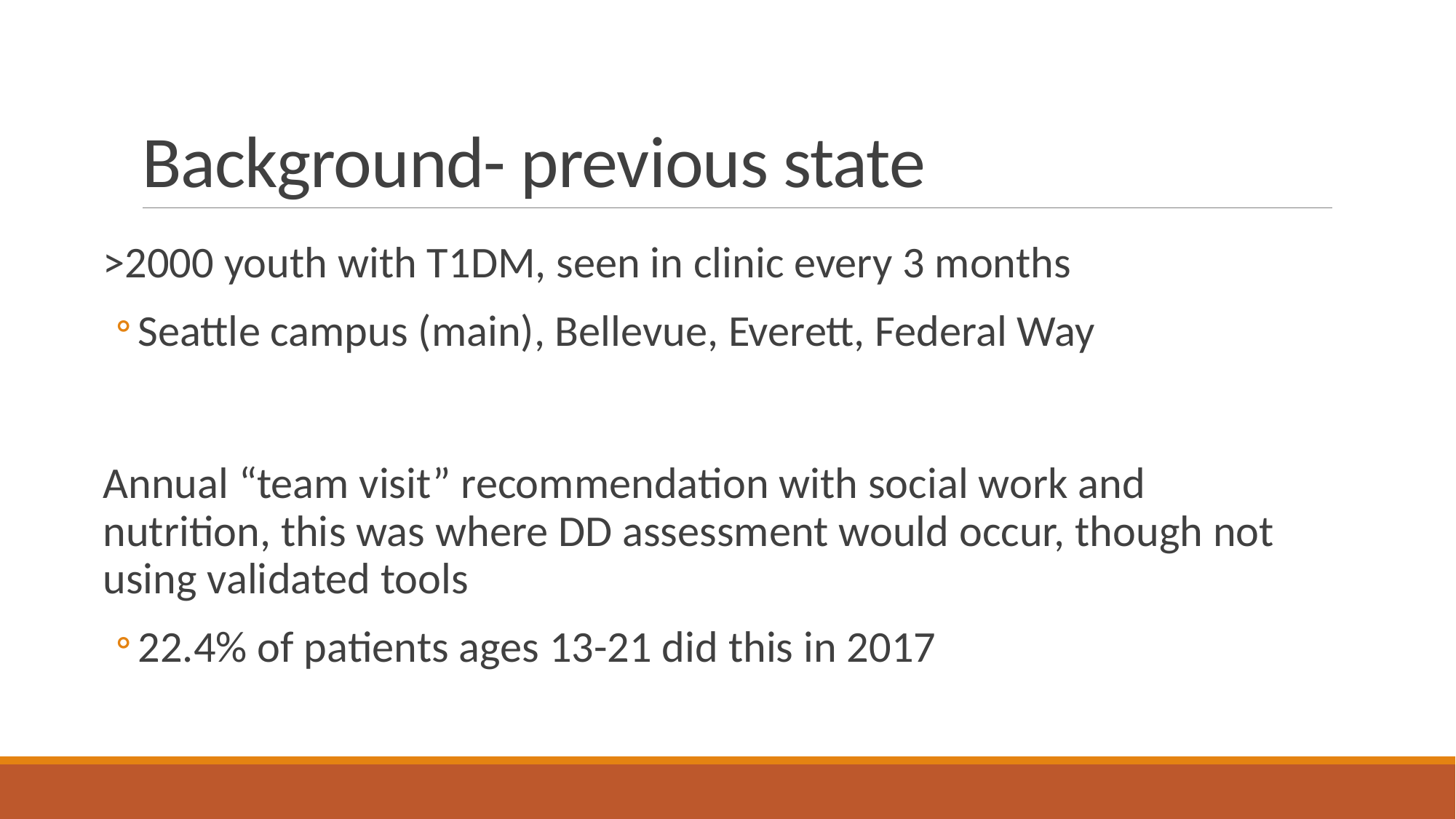

# Background- previous state
>2000 youth with T1DM, seen in clinic every 3 months
Seattle campus (main), Bellevue, Everett, Federal Way

Annual “team visit” recommendation with social work and nutrition, this was where DD assessment would occur, though not using validated tools
22.4% of patients ages 13-21 did this in 2017